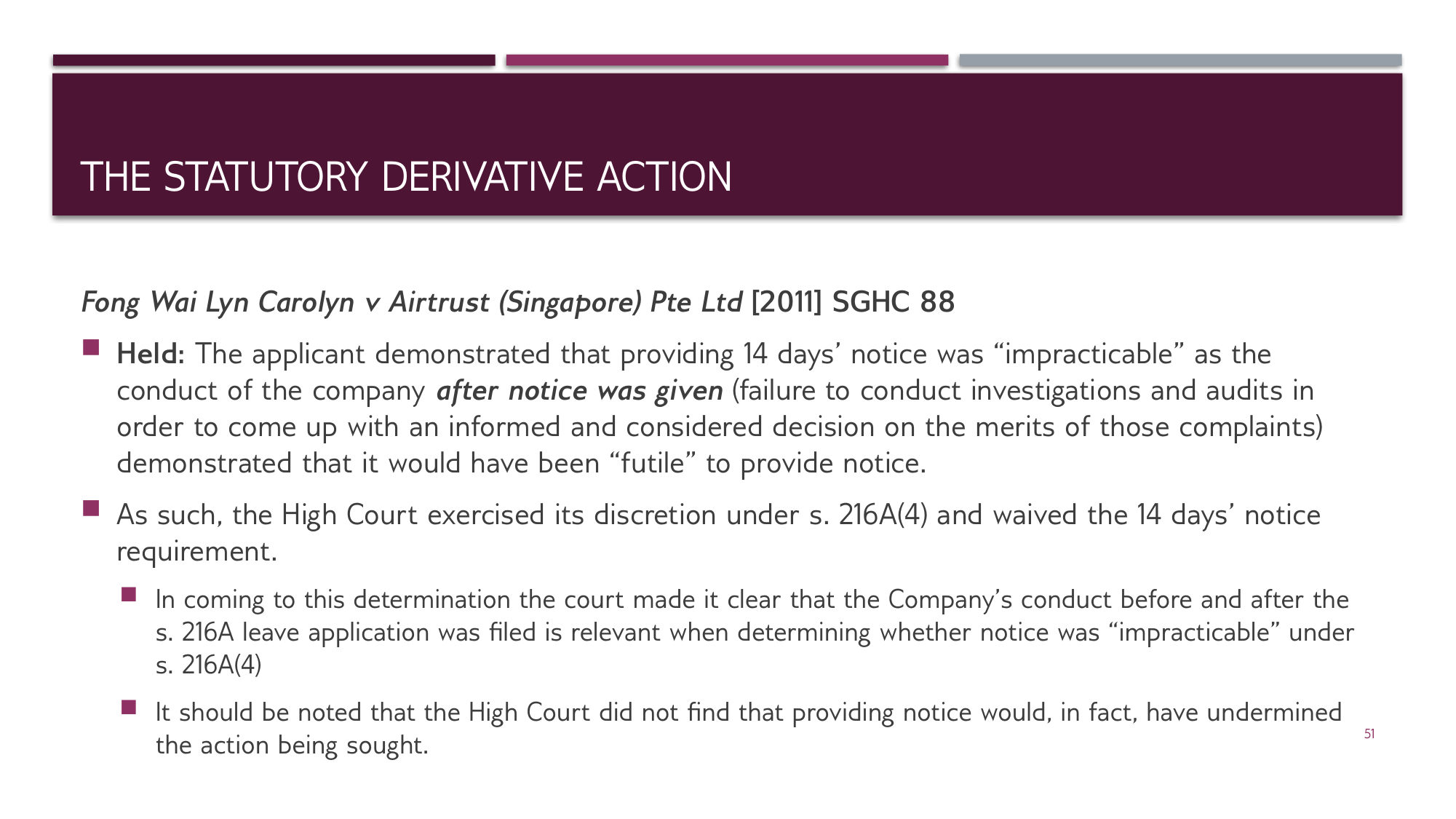

# The statutory derivative action
Fong Wai Lyn Carolyn v Airtrust (Singapore) Pte Ltd [2011] SGHC 88
Held: The applicant demonstrated that providing 14 days’ notice was “impracticable” as the conduct of the company after notice was given (failure to conduct investigations and audits in order to come up with an informed and considered decision on the merits of those complaints) demonstrated that it would have been “futile” to provide notice.
As such, the High Court exercised its discretion under s. 216A(4) and waived the 14 days’ notice requirement.
In coming to this determination the court made it clear that the Company’s conduct before and after the s. 216A leave application was filed is relevant when determining whether notice was “impracticable” under s. 216A(4)
It should be noted that the High Court did not find that providing notice would, in fact, have undermined the action being sought.
51